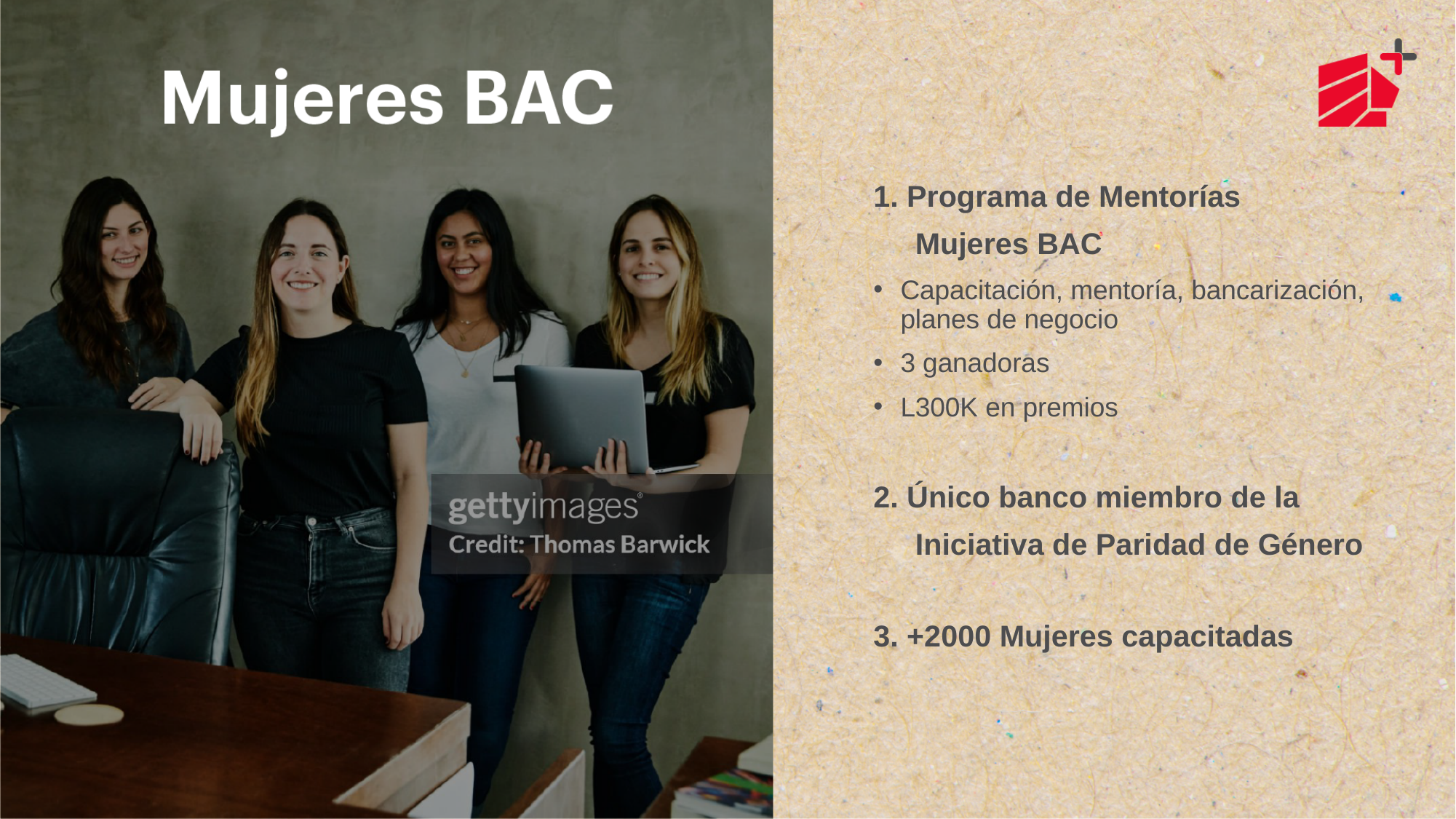

1. Programa de Mentorías
     Mujeres BAC
Capacitación, mentoría, bancarización, planes de negocio
3 ganadoras
L300K en premios

2. Único banco miembro de la
     Iniciativa de Paridad de Género

3. +2000 Mujeres capacitadas